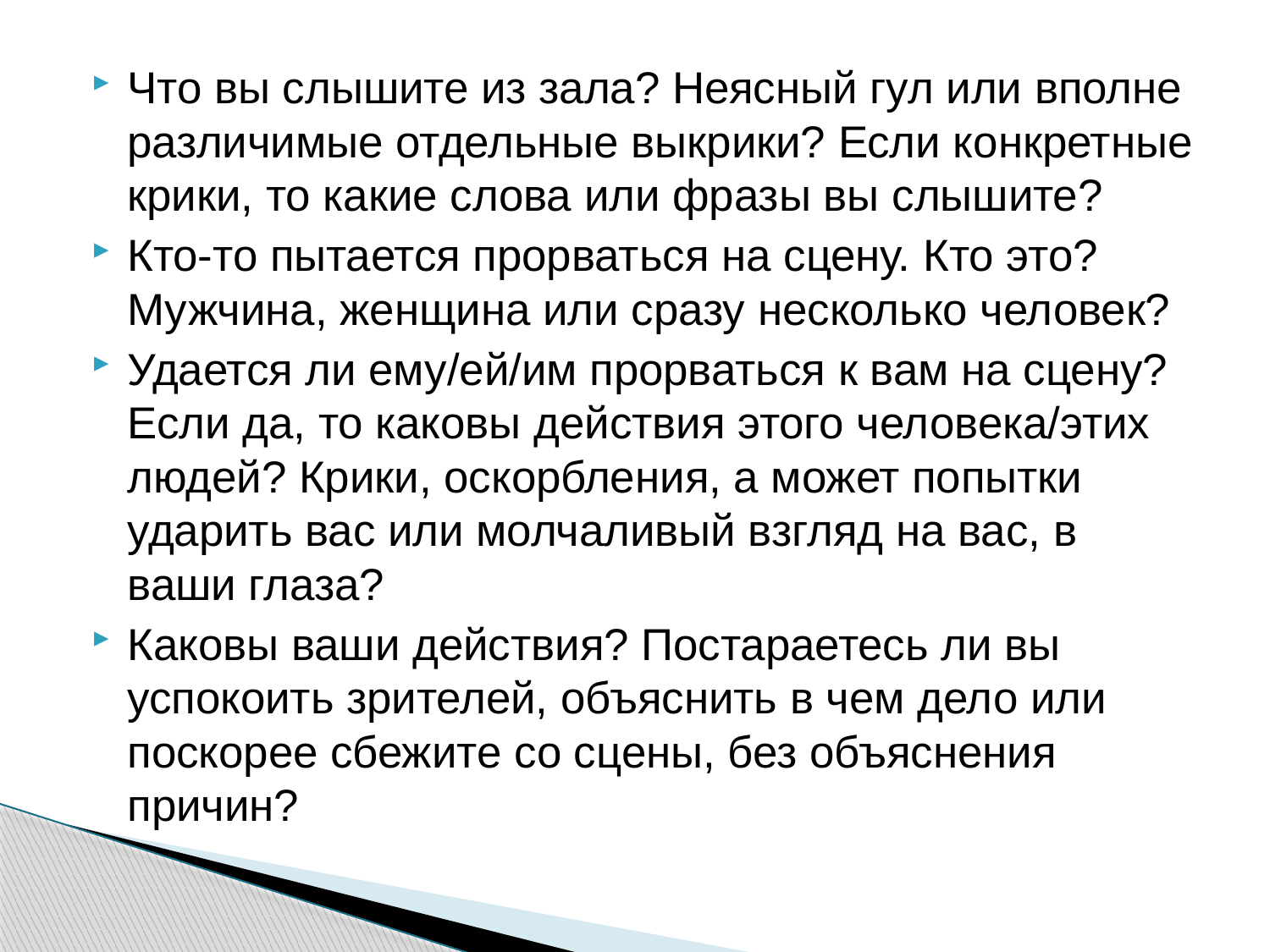

Что вы слышите из зала? Неясный гул или вполне различимые отдельные выкрики? Если конкретные крики, то какие слова или фразы вы слышите?
Кто-то пытается прорваться на сцену. Кто это? Мужчина, женщина или сразу несколько человек?
Удается ли ему/ей/им прорваться к вам на сцену? Если да, то каковы действия этого человека/этих людей? Крики, оскорбления, а может попытки ударить вас или молчаливый взгляд на вас, в ваши глаза?
Каковы ваши действия? Постараетесь ли вы успокоить зрителей, объяснить в чем дело или поскорее сбежите со сцены, без объяснения причин?